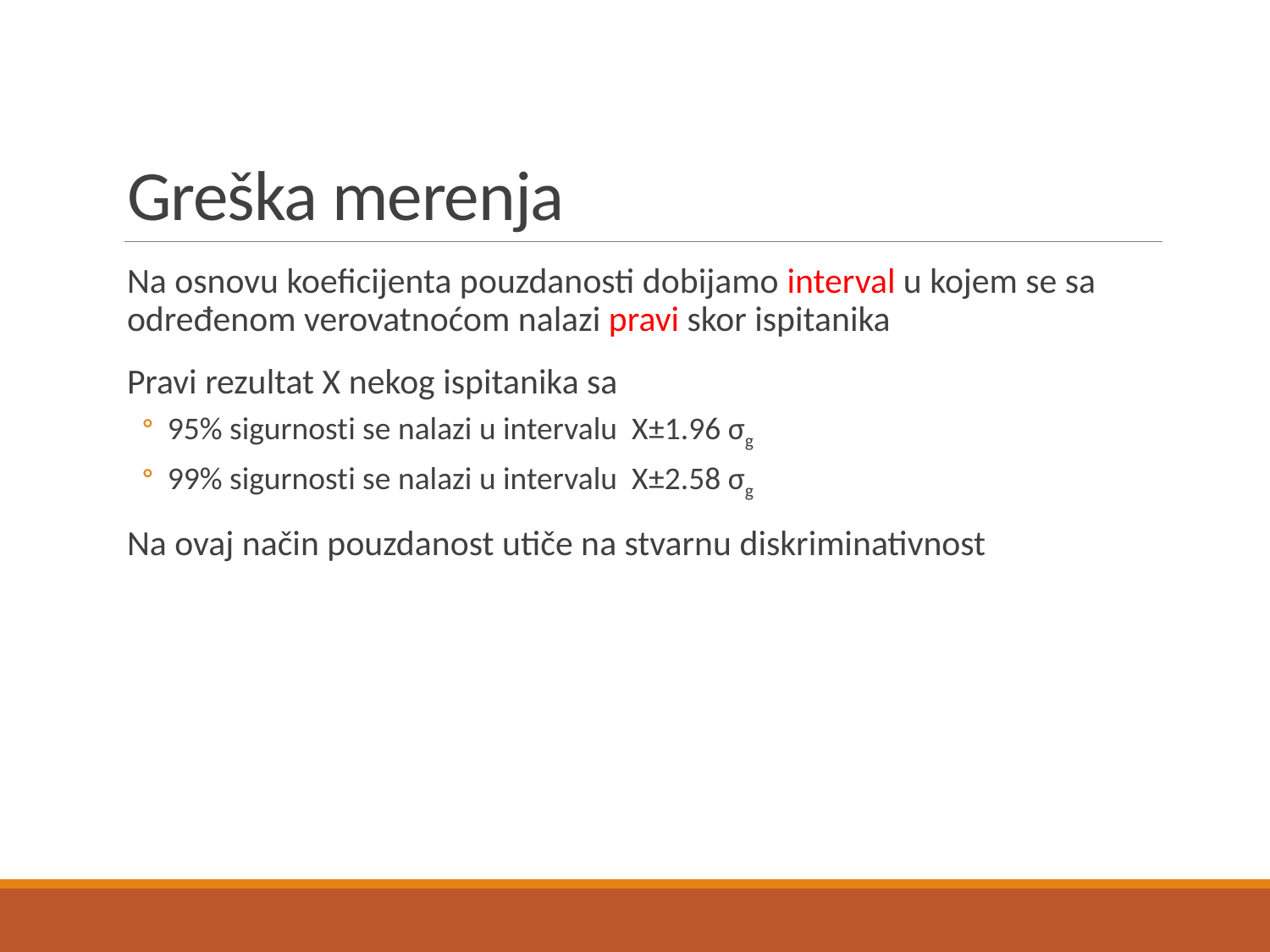

# Greška merenja
Na osnovu koeficijenta pouzdanosti dobijamo interval u kojem se sa određenom verovatnoćom nalazi pravi skor ispitanika
Pravi rezultat X nekog ispitanika sa
95% sigurnosti se nalazi u intervalu  X±1.96 σg
99% sigurnosti se nalazi u intervalu  X±2.58 σg
Na ovaj način pouzdanost utiče na stvarnu diskriminativnost